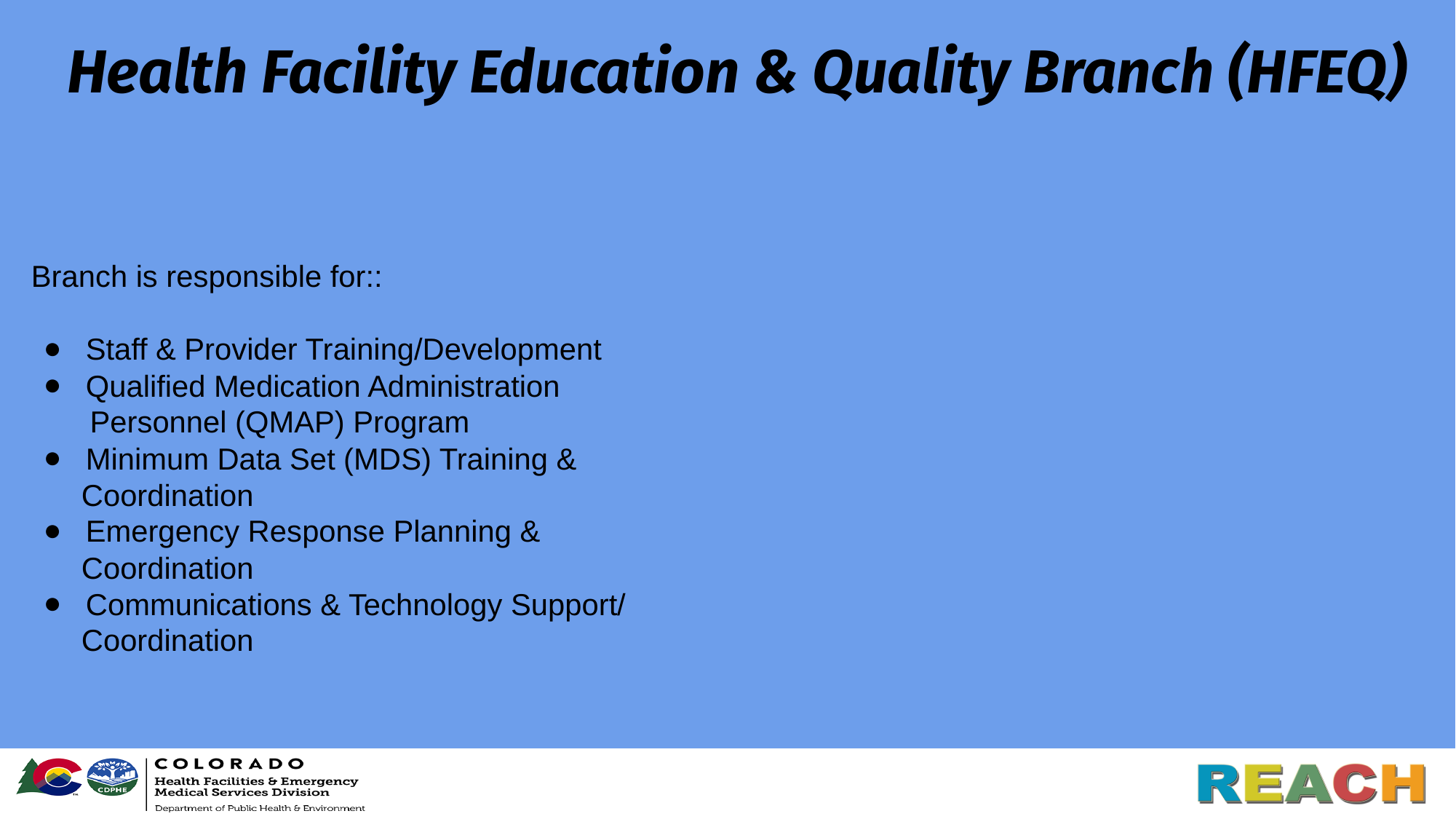

# Health Facility Education & Quality Branch (HFEQ)
Branch is responsible for::

Staff & Provider Training/Development
Qualified Medication Administration
       Personnel (QMAP) Program
Minimum Data Set (MDS) Training &
      Coordination
Emergency Response Planning &
      Coordination
Communications & Technology Support/
      Coordination